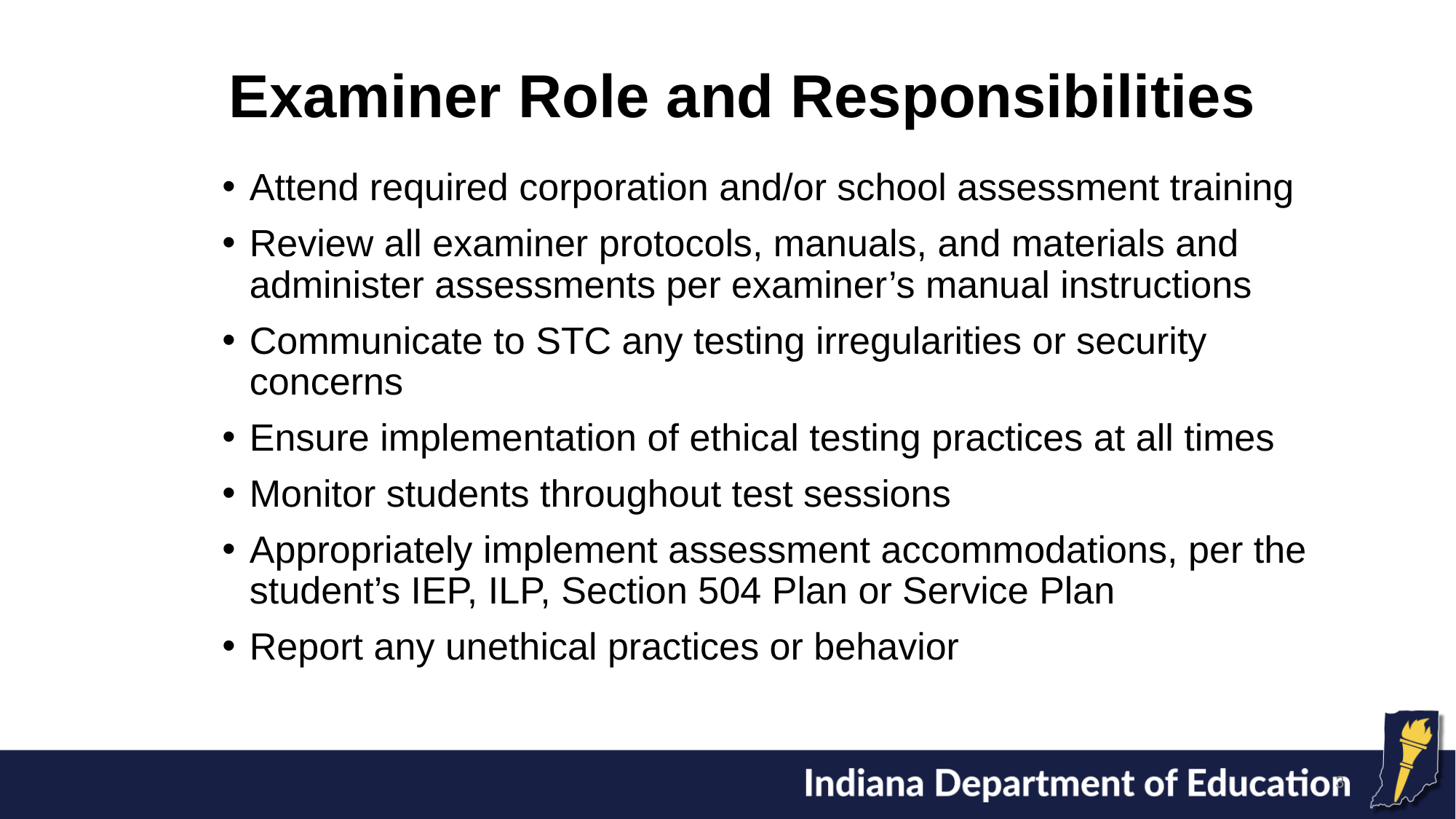

# Examiner Role and Responsibilities
Attend required corporation and/or school assessment training
Review all examiner protocols, manuals, and materials and administer assessments per examiner’s manual instructions
Communicate to STC any testing irregularities or security concerns
Ensure implementation of ethical testing practices at all times
Monitor students throughout test sessions
Appropriately implement assessment accommodations, per the student’s IEP, ILP, Section 504 Plan or Service Plan
Report any unethical practices or behavior
3